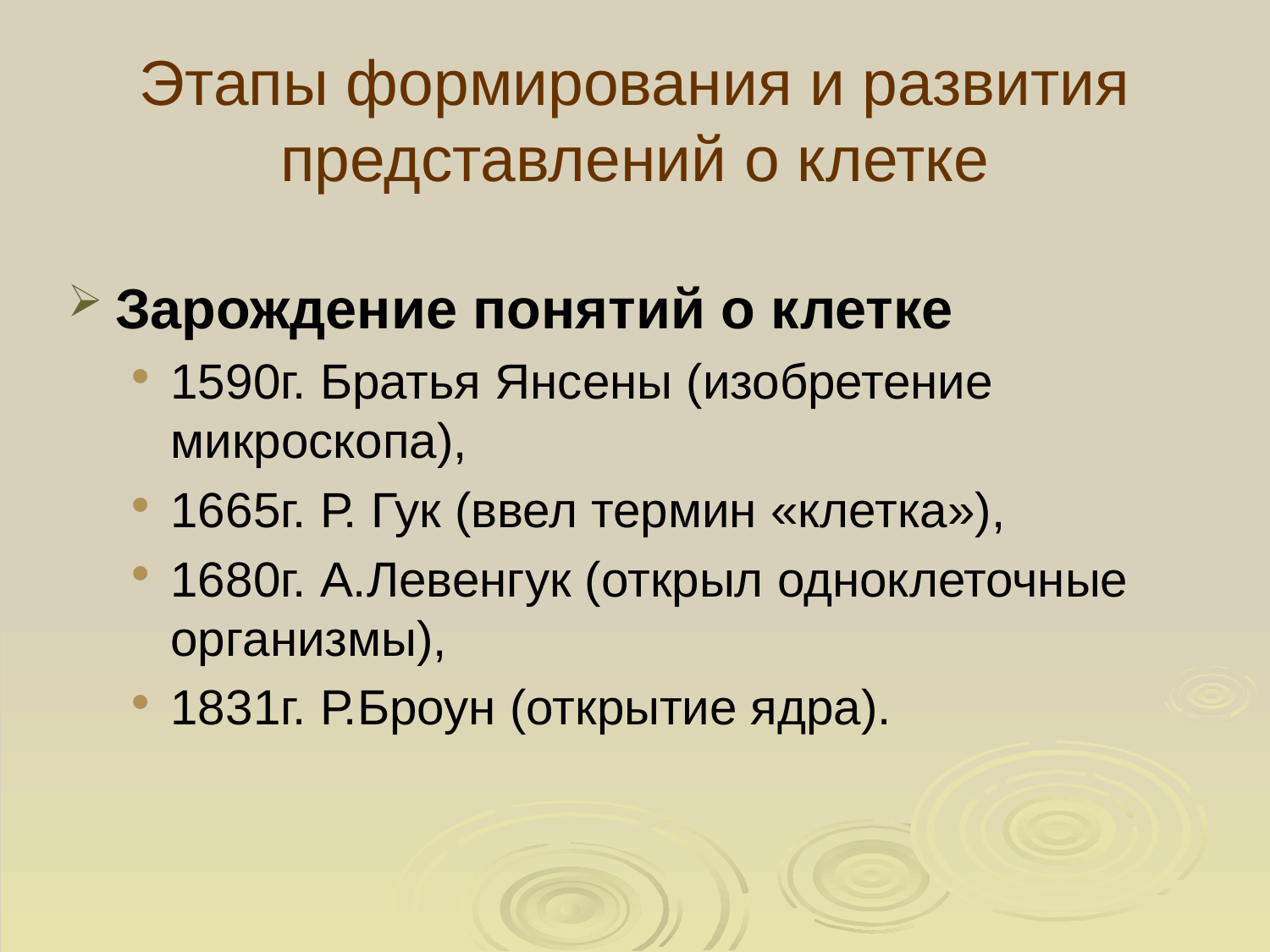

# Этапы формирования и развития представлений о клетке
Зарождение понятий о клетке
1590г. Братья Янсены (изобретение микроскопа),
1665г. Р. Гук (ввел термин «клетка»),
1680г. А.Левенгук (открыл одноклеточные организмы),
1831г. Р.Броун (открытие ядра).